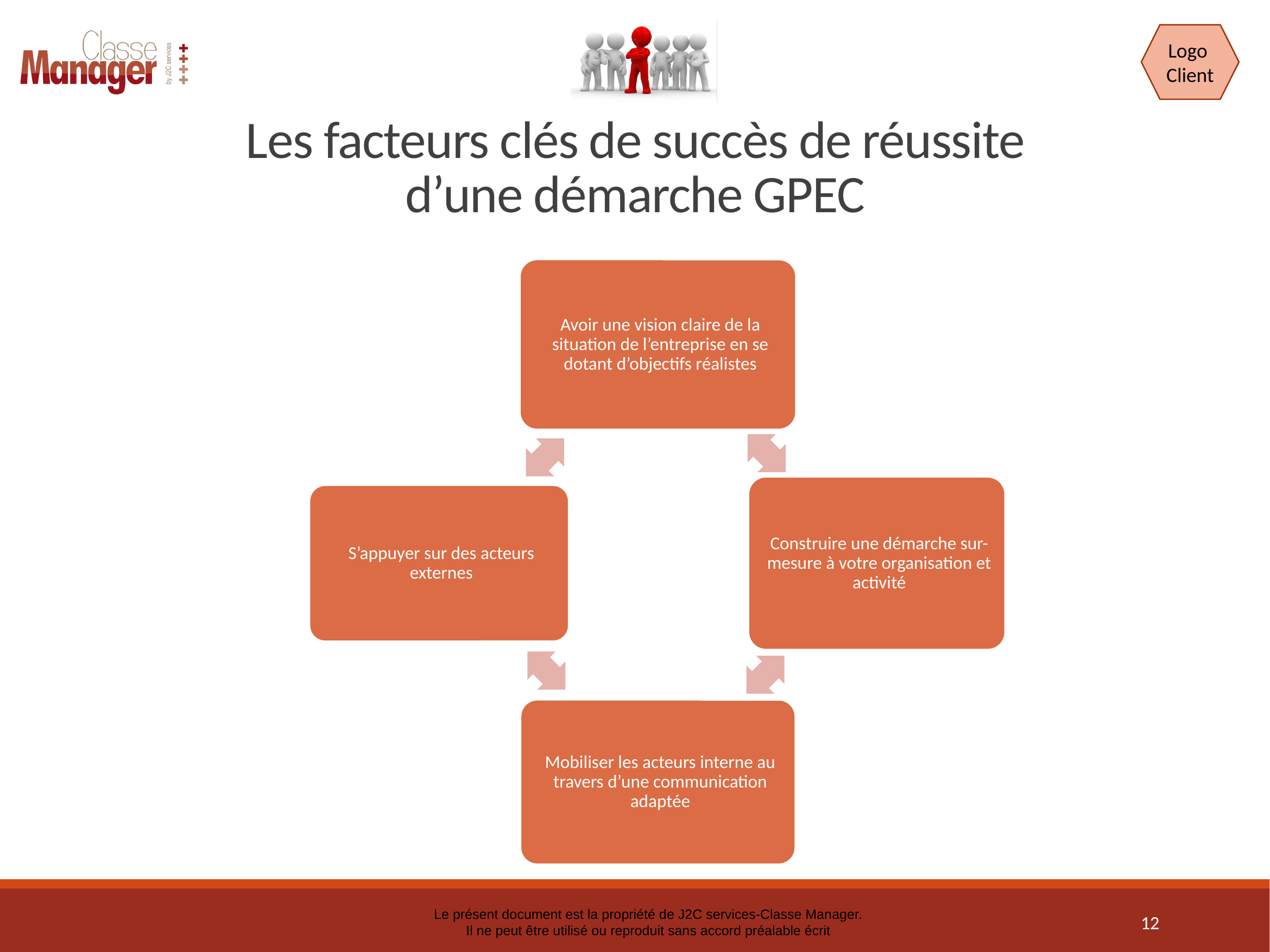

# Les facteurs clés de succès de réussite d’une démarche GPEC
Avoir une vision claire de la situation de l’entreprise en se dotant d’objectifs réalistes

Construire une démarche sur-mesure à votre organisation et activité

Mobiliser les acteurs interne au travers d’une communication adaptée

S’appuyer sur des acteurs externes

12